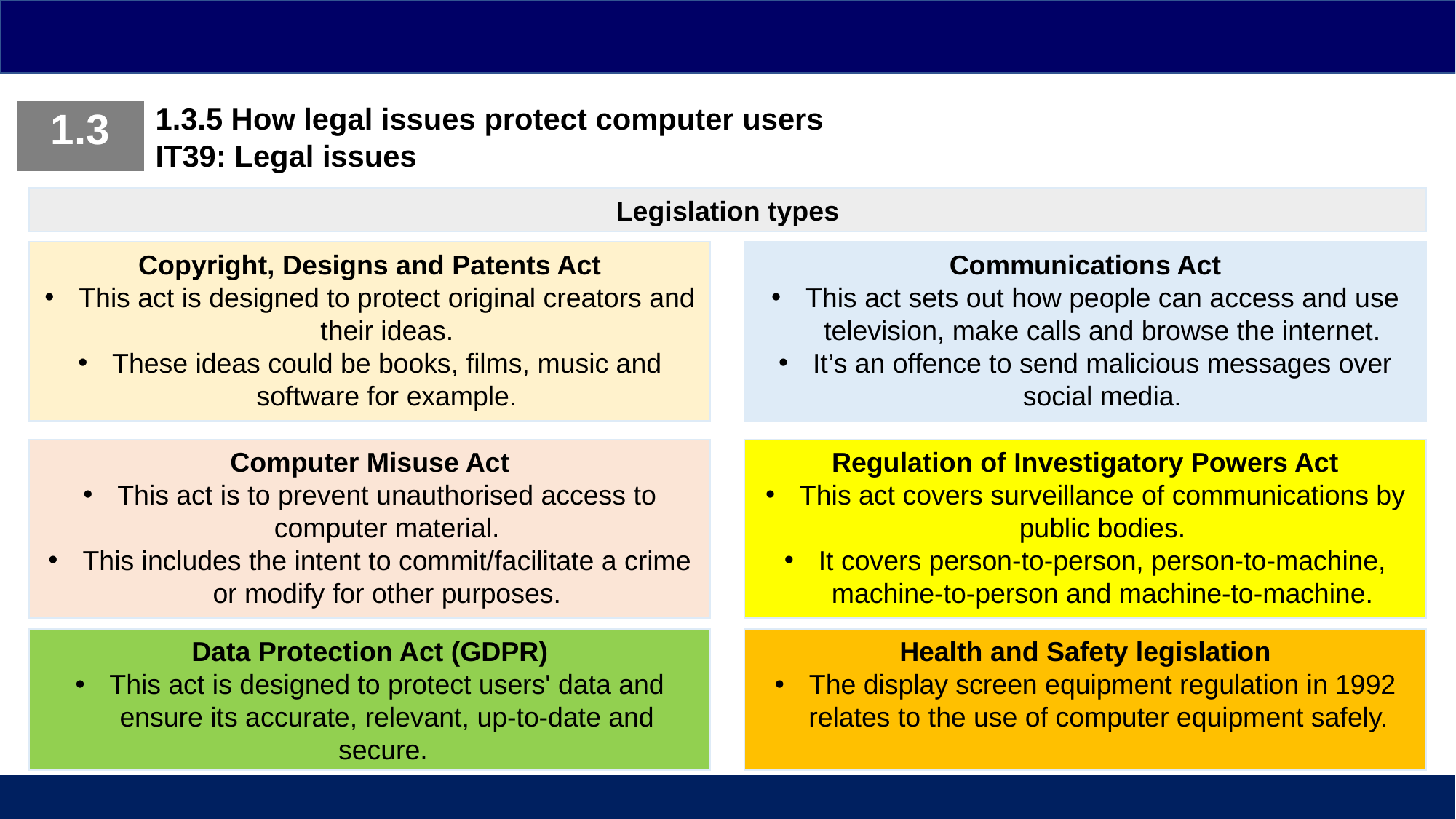

1.3.5 How legal issues protect computer users
IT39: Legal issues
| 1.3 |
| --- |
Legislation types
Copyright, Designs and Patents Act
This act is designed to protect original creators and their ideas.
These ideas could be books, films, music and software for example.
Communications Act
This act sets out how people can access and use television, make calls and browse the internet.
It’s an offence to send malicious messages over social media.
Computer Misuse Act
This act is to prevent unauthorised access to computer material.
This includes the intent to commit/facilitate a crime or modify for other purposes.
Regulation of Investigatory Powers Act
This act covers surveillance of communications by public bodies.
It covers person-to-person, person-to-machine, machine-to-person and machine-to-machine.
Data Protection Act (GDPR)
This act is designed to protect users' data and ensure its accurate, relevant, up-to-date and secure.
Health and Safety legislation
The display screen equipment regulation in 1992 relates to the use of computer equipment safely.
|  |  |  |
| --- | --- | --- |
63